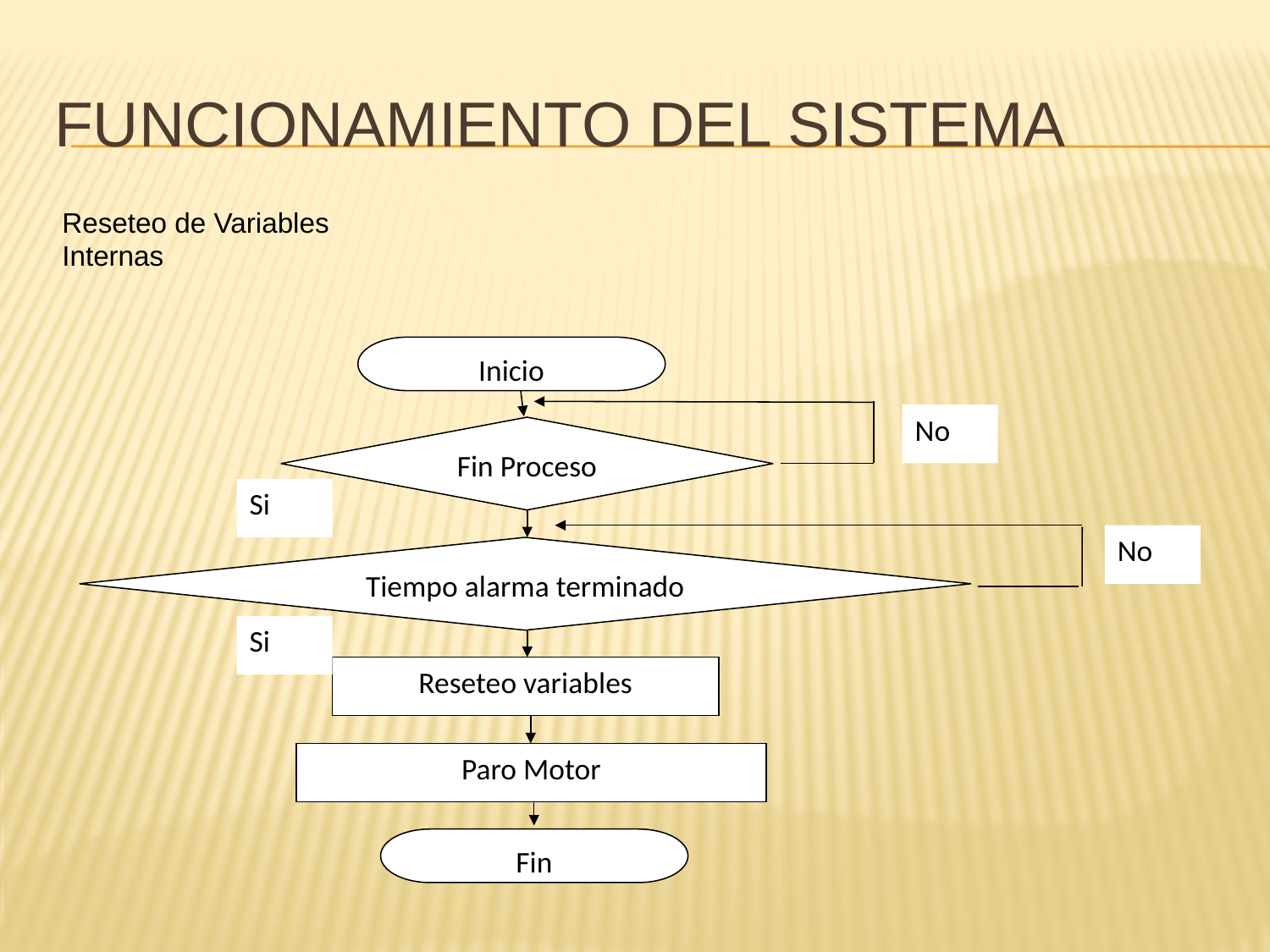

# FUNCIONAMIENTO DEL SISTEMA
Reseteo de Variables Internas
Inicio
No
Fin Proceso
Si
No
Tiempo alarma terminado
Si
Reseteo variables
Paro Motor
Fin